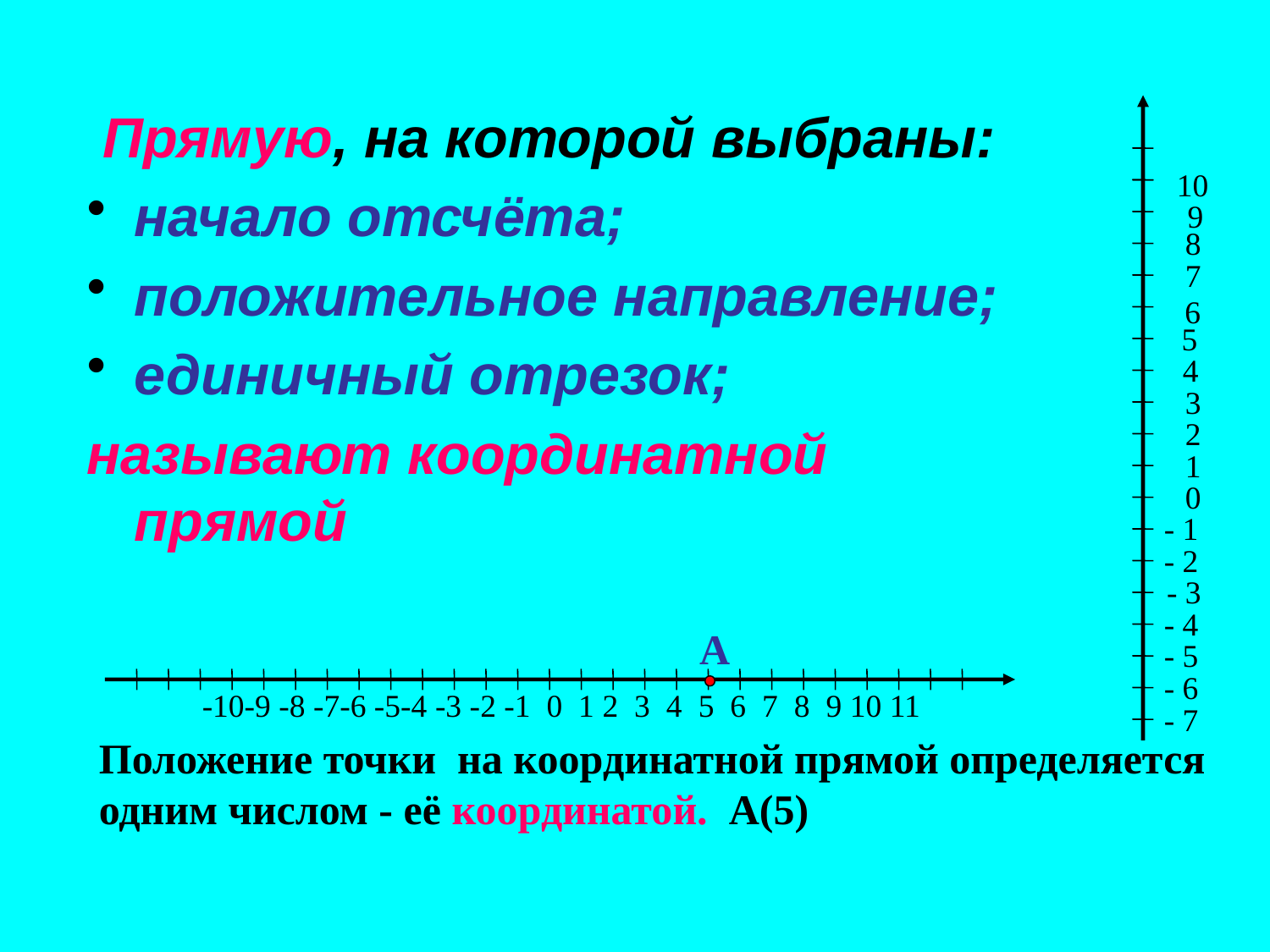

#
 Прямую, на которой выбраны:
начало отсчёта;
положительное направление;
единичный отрезок;
называют координатной прямой

  10

  9
   8

    7

   6
  5

  4

  3

   2

  1

  0

- 1

- 2

   - 3

- 4

- 5

- 6
 - 7

 А

      -10-9 -8 -7-6 -5-4 -3 -2 -1  0  1 2  3  4  5  6  7  8  9 10 11

Положение точки  на координатной прямой определяется
одним числом - её координатой.  А(5)